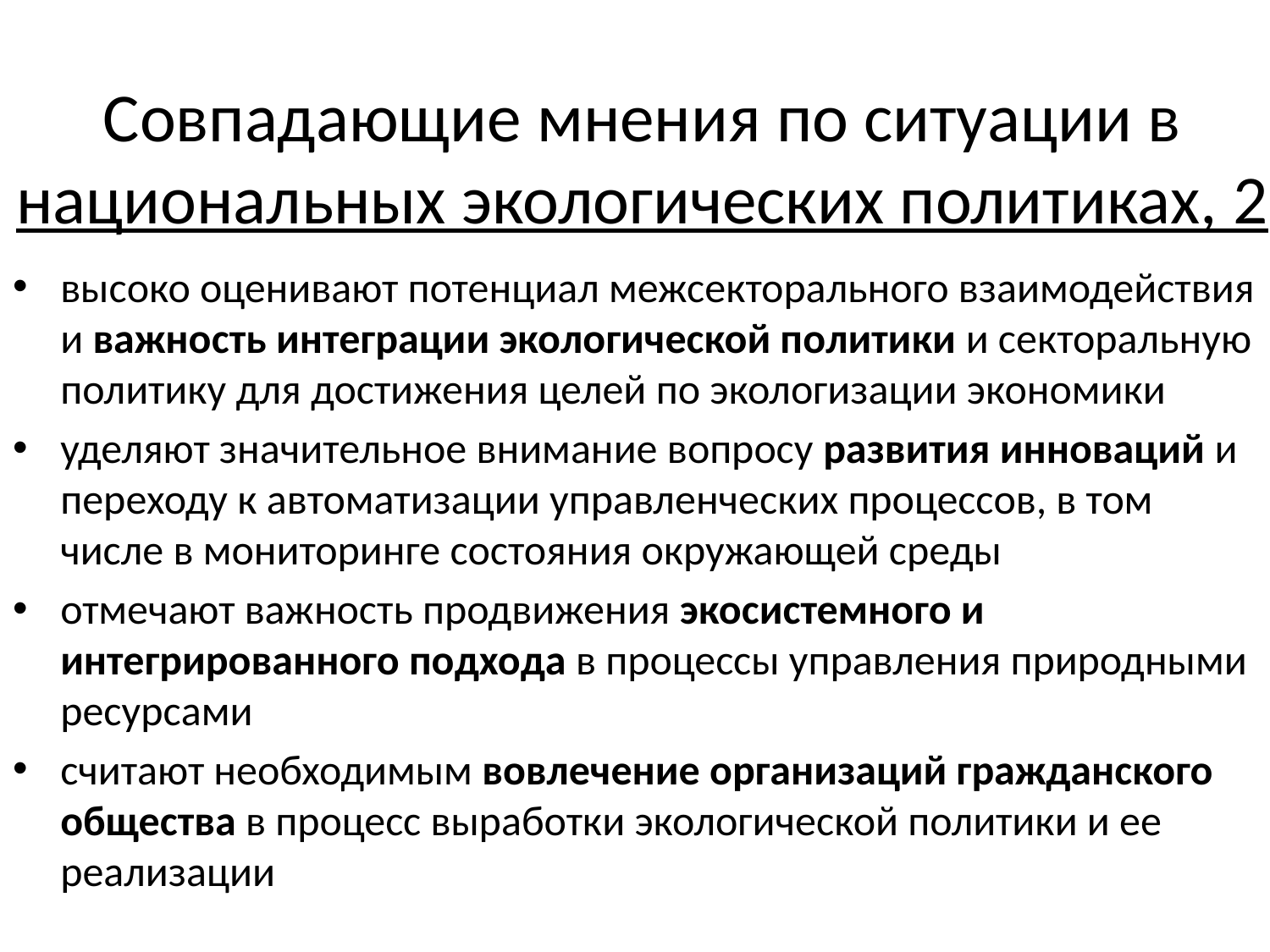

# Совпадающие мнения по ситуации в национальных экологических политиках, 2
высоко оценивают потенциал межсекторального взаимодействия и важность интеграции экологической политики и секторальную политику для достижения целей по экологизации экономики
уделяют значительное внимание вопросу развития инноваций и переходу к автоматизации управленческих процессов, в том числе в мониторинге состояния окружающей среды
отмечают важность продвижения экосистемного и интегрированного подхода в процессы управления природными ресурсами
считают необходимым вовлечение организаций гражданского общества в процесс выработки экологической политики и ее реализации